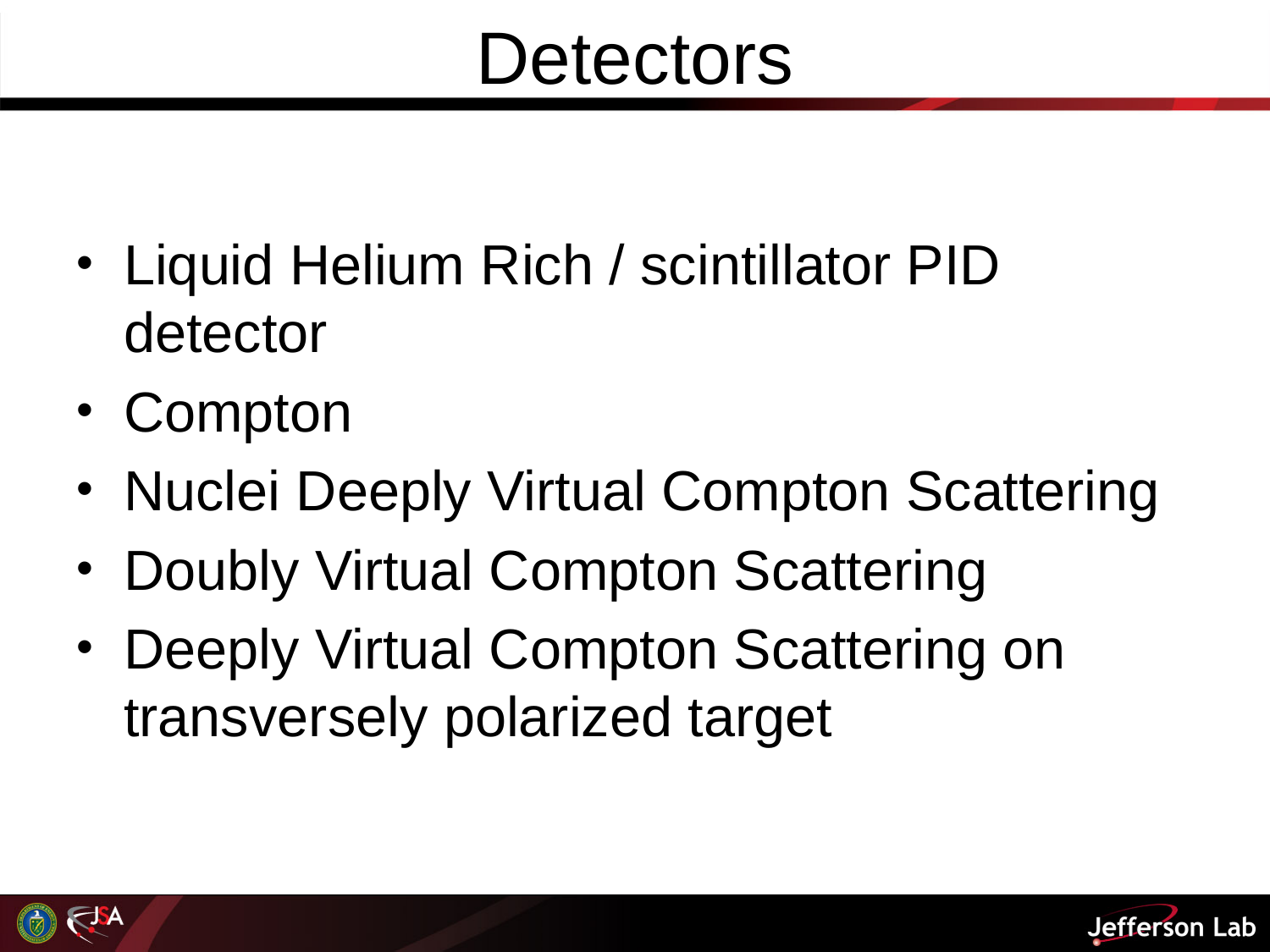

# Detectors
Liquid Helium Rich / scintillator PID detector
Compton
Nuclei Deeply Virtual Compton Scattering
Doubly Virtual Compton Scattering
Deeply Virtual Compton Scattering on transversely polarized target